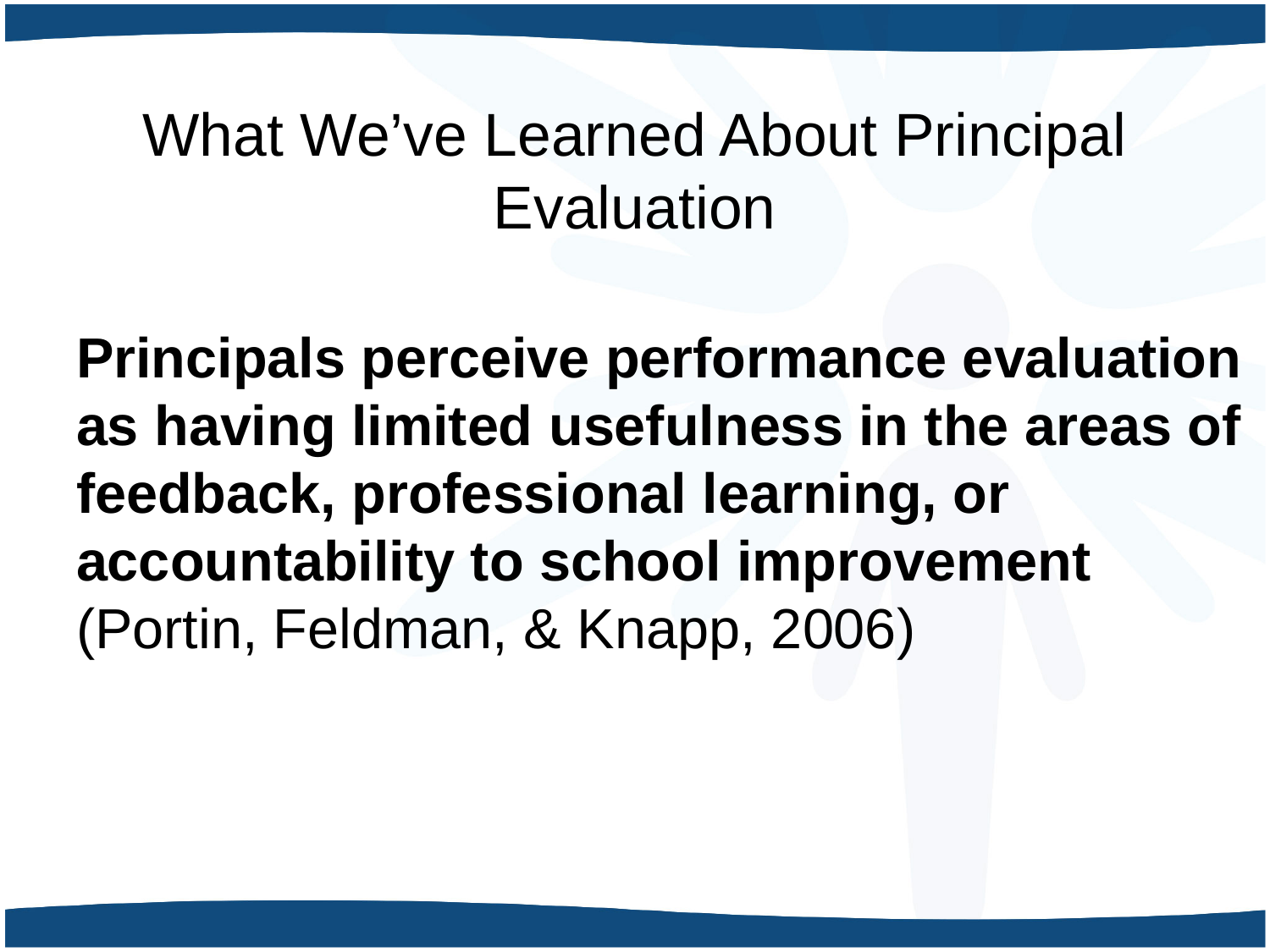

# What We’ve Learned About Principal Evaluation
Principals perceive performance evaluation as having limited usefulness in the areas of feedback, professional learning, or accountability to school improvement (Portin, Feldman, & Knapp, 2006)